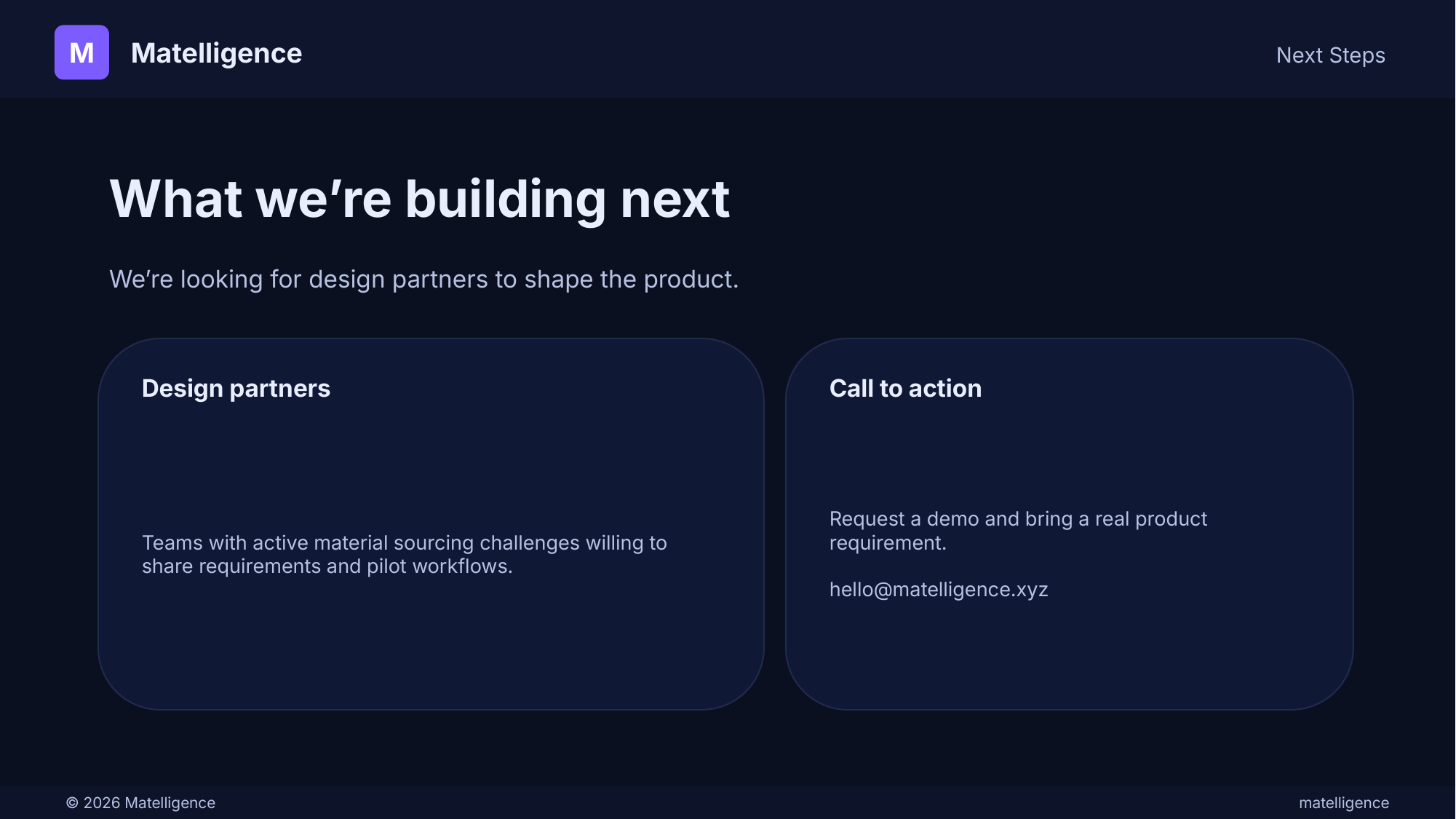

M
Matelligence
Next Steps
What we’re building next
We’re looking for design partners to shape the product.

Design partners
Call to action
Teams with active material sourcing challenges willing to share requirements and pilot workflows.
Request a demo and bring a real product requirement.

hello@matelligence.xyz

© 2026 Matelligence
matelligence